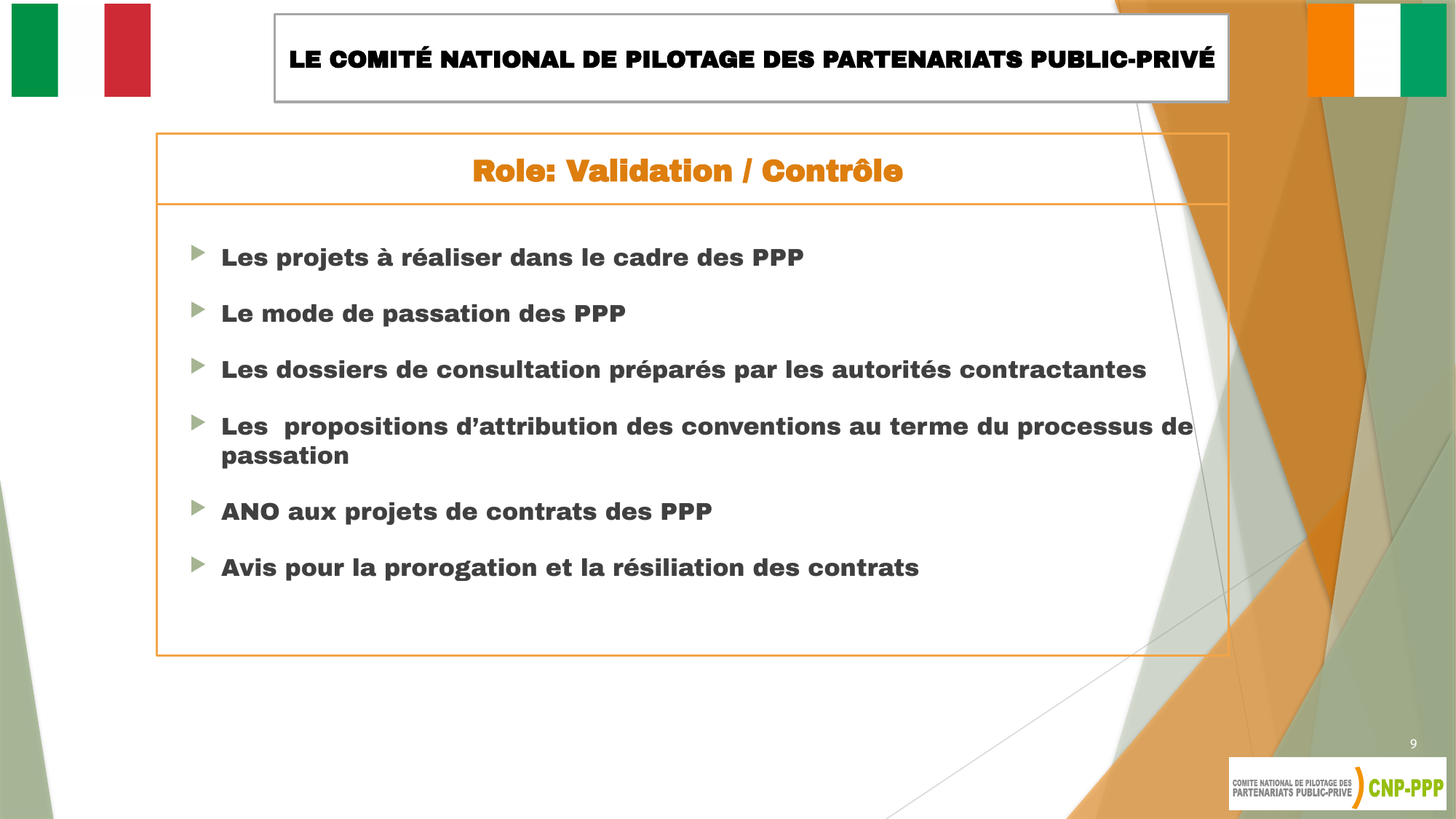

LE COMITÉ NATIONAL DE PILOTAGE DES PARTENARIATS PUBLIC-PRIVÉ

Role: Validation / Contrôle
Les projets à réaliser dans le cadre des PPP
Le mode de passation des PPP
Les dossiers de consultation préparés par les autorités contractantes
Les  propositions d’attribution des conventions au terme du processus de passation
ANO aux projets de contrats des PPP
Avis pour la prorogation et la résiliation des contrats
9